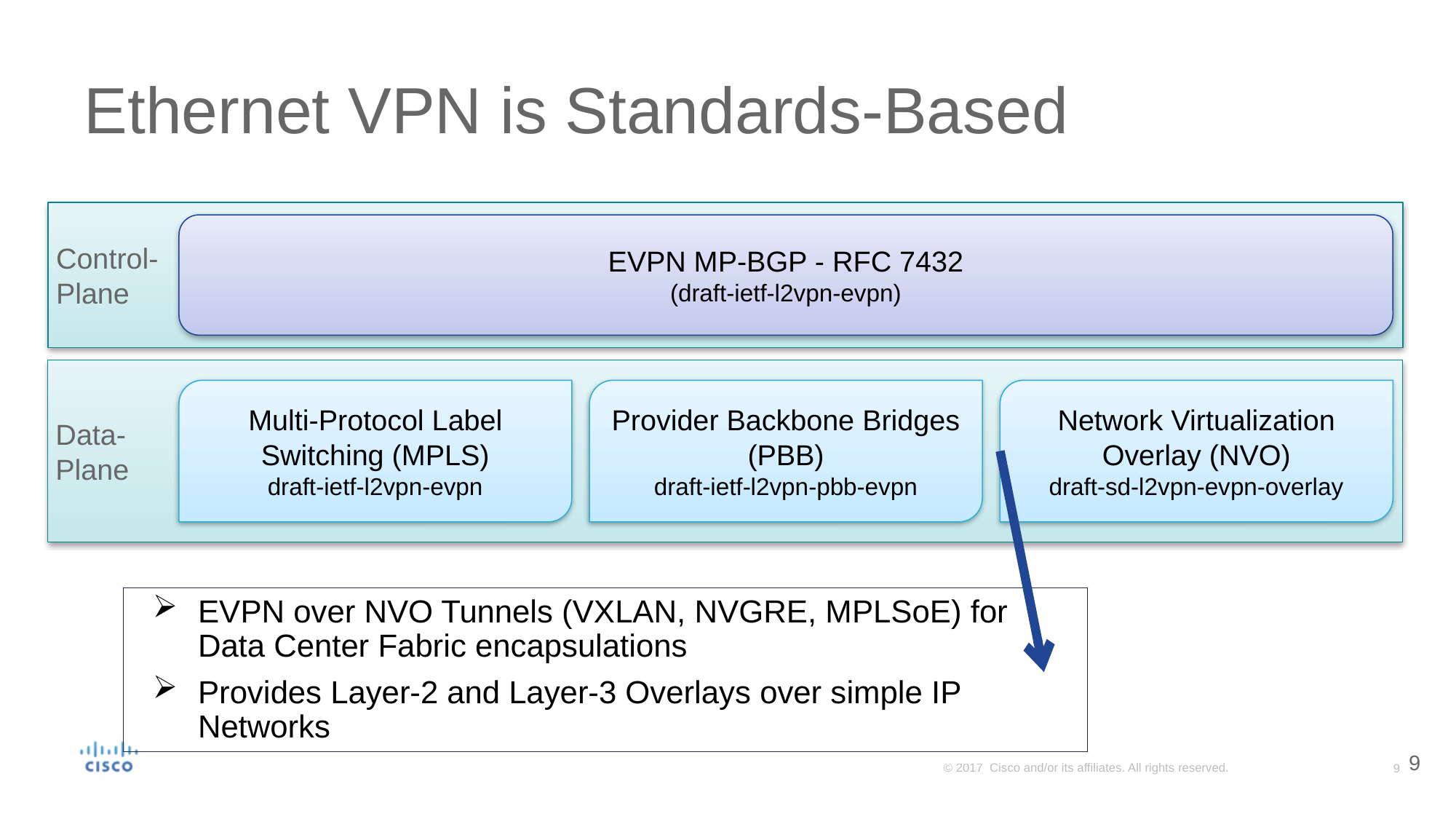

# Ethernet VPN is Standards-Based
 Control-
 Plane
EVPN MP-BGP - RFC 7432
(draft-ietf-l2vpn-evpn)
 Data-
 Plane
Multi-Protocol Label Switching (MPLS)
draft-ietf-l2vpn-evpn
Provider Backbone Bridges
(PBB)
draft-ietf-l2vpn-pbb-evpn
Network Virtualization Overlay (NVO)
draft-sd-l2vpn-evpn-overlay
EVPN over NVO Tunnels (VXLAN, NVGRE, MPLSoE) for Data Center Fabric encapsulations
Provides Layer-2 and Layer-3 Overlays over simple IP Networks
9